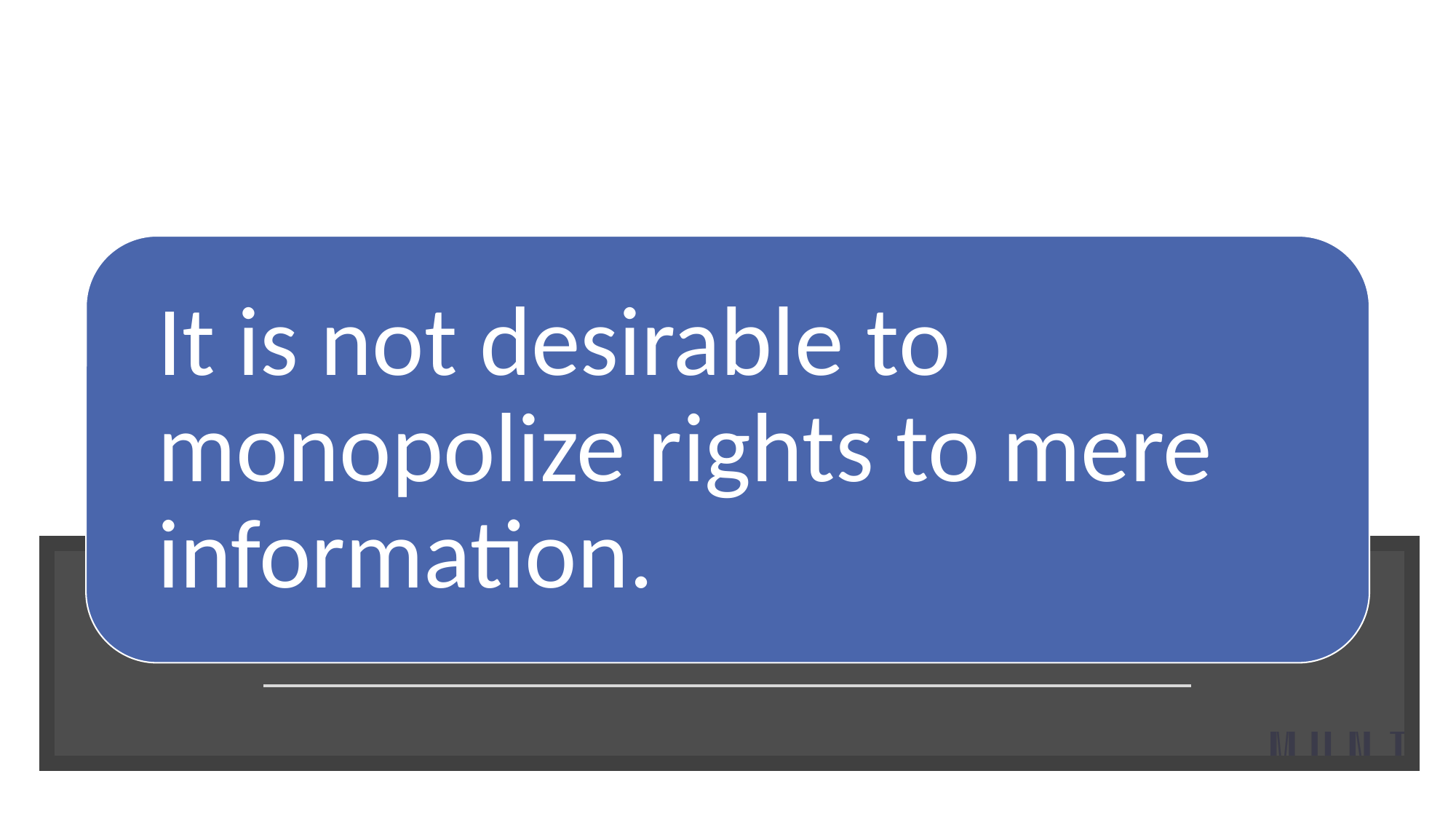

It is not desirable to monopolize rights to mere information.

#
Define footer – presentation title / department
113